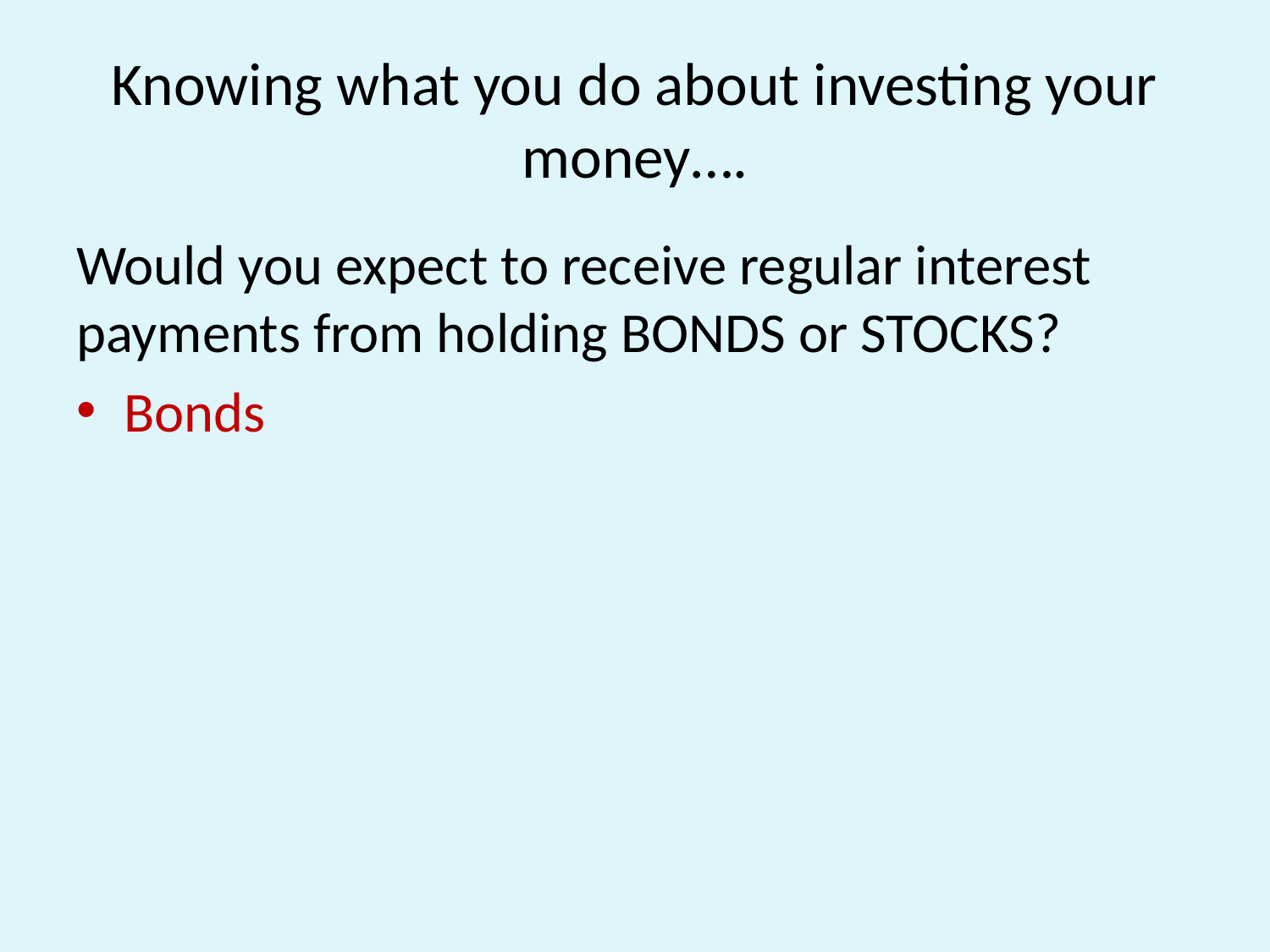

# Knowing what you do about investing your money….
Would you expect to receive regular interest payments from holding BONDS or STOCKS?
Bonds